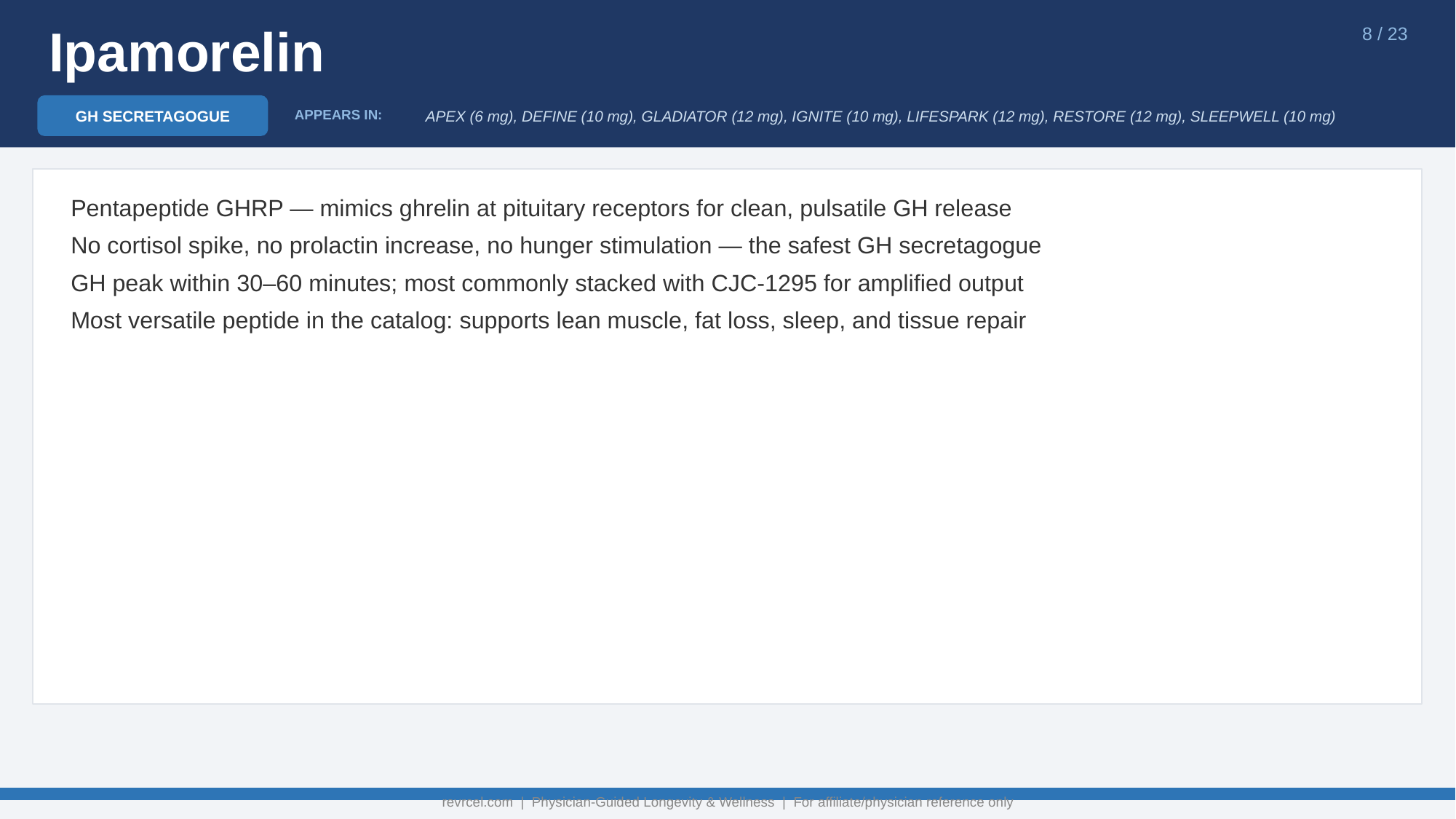

Ipamorelin
8 / 23

GH SECRETAGOGUE
APEX (6 mg), DEFINE (10 mg), GLADIATOR (12 mg), IGNITE (10 mg), LIFESPARK (12 mg), RESTORE (12 mg), SLEEPWELL (10 mg)
APPEARS IN:

Pentapeptide GHRP — mimics ghrelin at pituitary receptors for clean, pulsatile GH release
No cortisol spike, no prolactin increase, no hunger stimulation — the safest GH secretagogue
GH peak within 30–60 minutes; most commonly stacked with CJC-1295 for amplified output
Most versatile peptide in the catalog: supports lean muscle, fat loss, sleep, and tissue repair
revrcel.com  |  Physician-Guided Longevity & Wellness  |  For affiliate/physician reference only